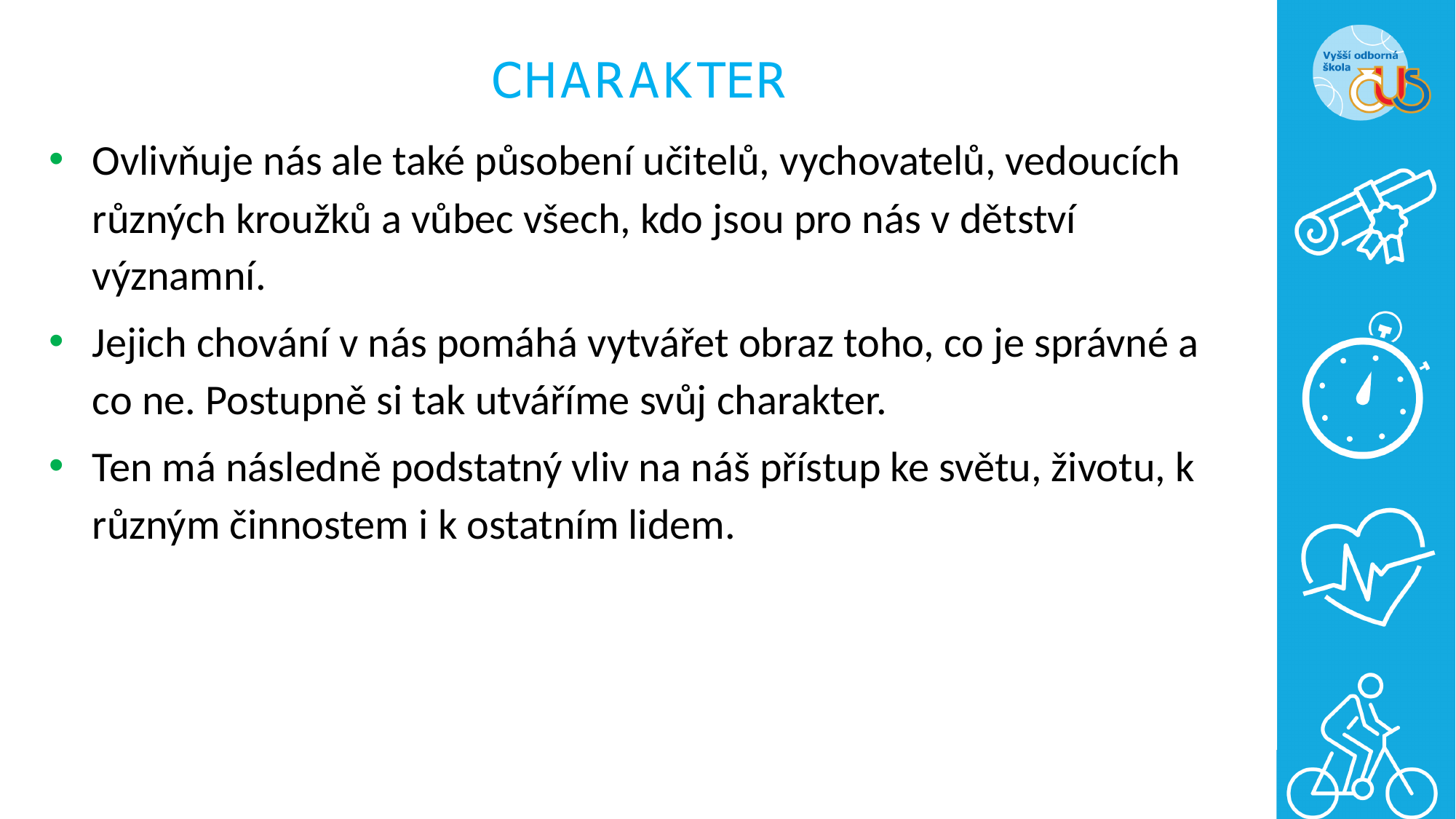

# CHARAKTER
Ovlivňuje nás ale také působení učitelů, vychovatelů, vedoucích různých kroužků a vůbec všech, kdo jsou pro nás v dětství významní.
Jejich chování v nás pomáhá vytvářet obraz toho, co je správné a co ne. Postupně si tak utváříme svůj charakter.
Ten má následně podstatný vliv na náš přístup ke světu, životu, k různým činnostem i k ostatním lidem.